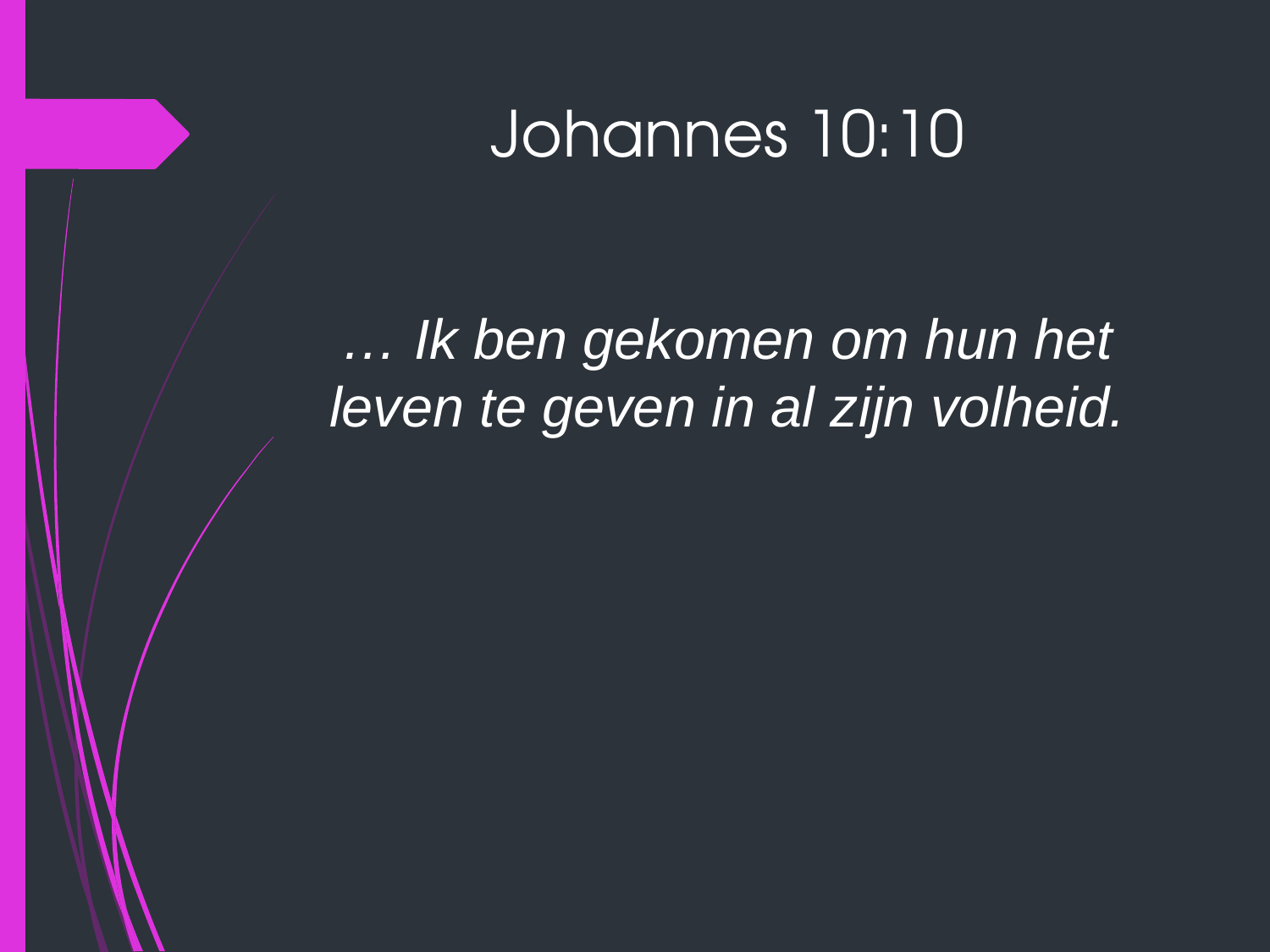

# Johannes 10:10
… Ik ben gekomen om hun het leven te geven in al zijn volheid.